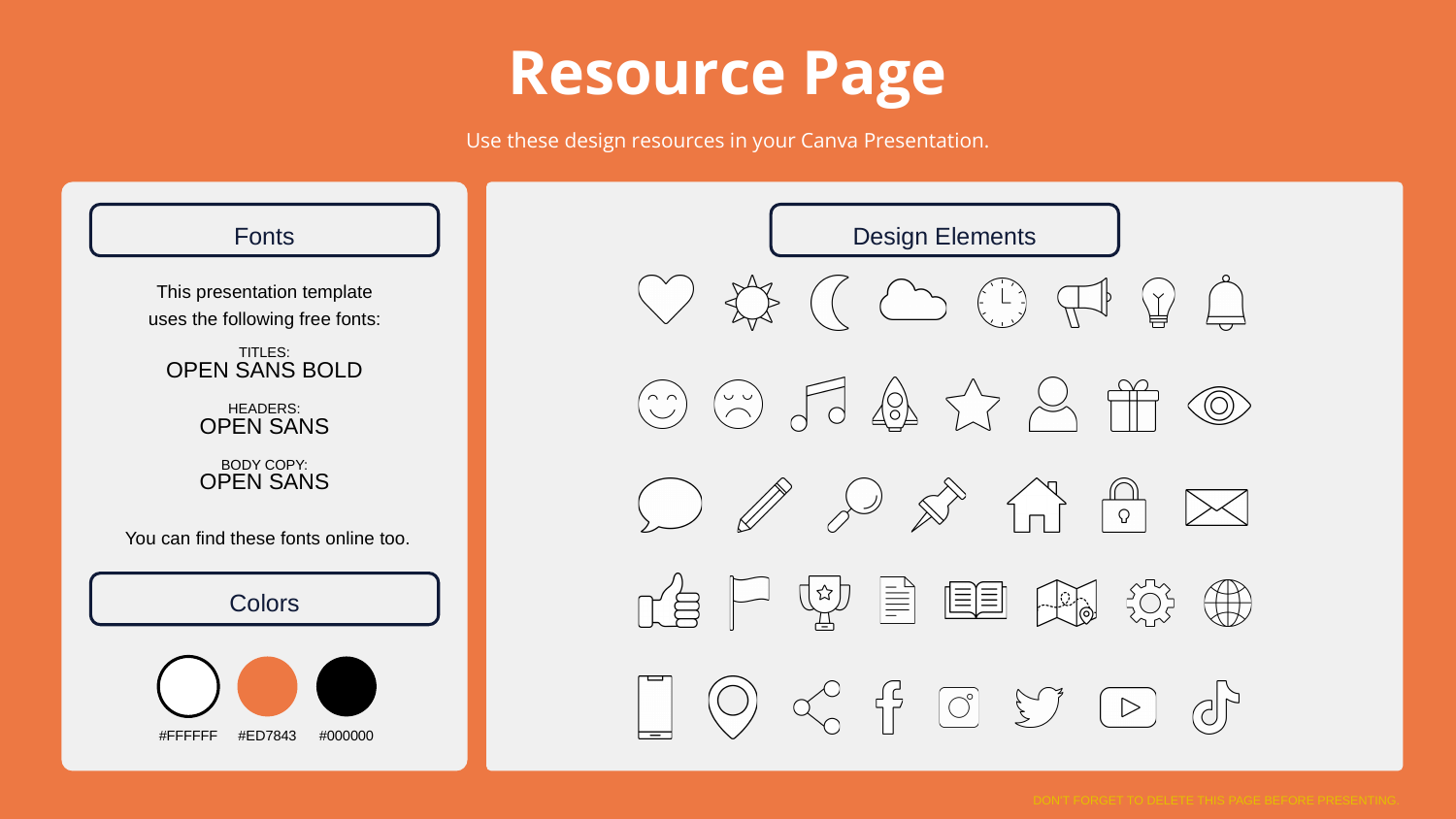

Resource Page
Use these design resources in your Canva Presentation.

Fonts
Design Elements
This presentation template
uses the following free fonts:

TITLES:
OPEN SANS BOLD

HEADERS:
OPEN SANS

BODY COPY:
OPEN SANS
You can find these fonts online too.

Colors

#FFFFFF
#ED7843
#000000
DON'T FORGET TO DELETE THIS PAGE BEFORE PRESENTING.